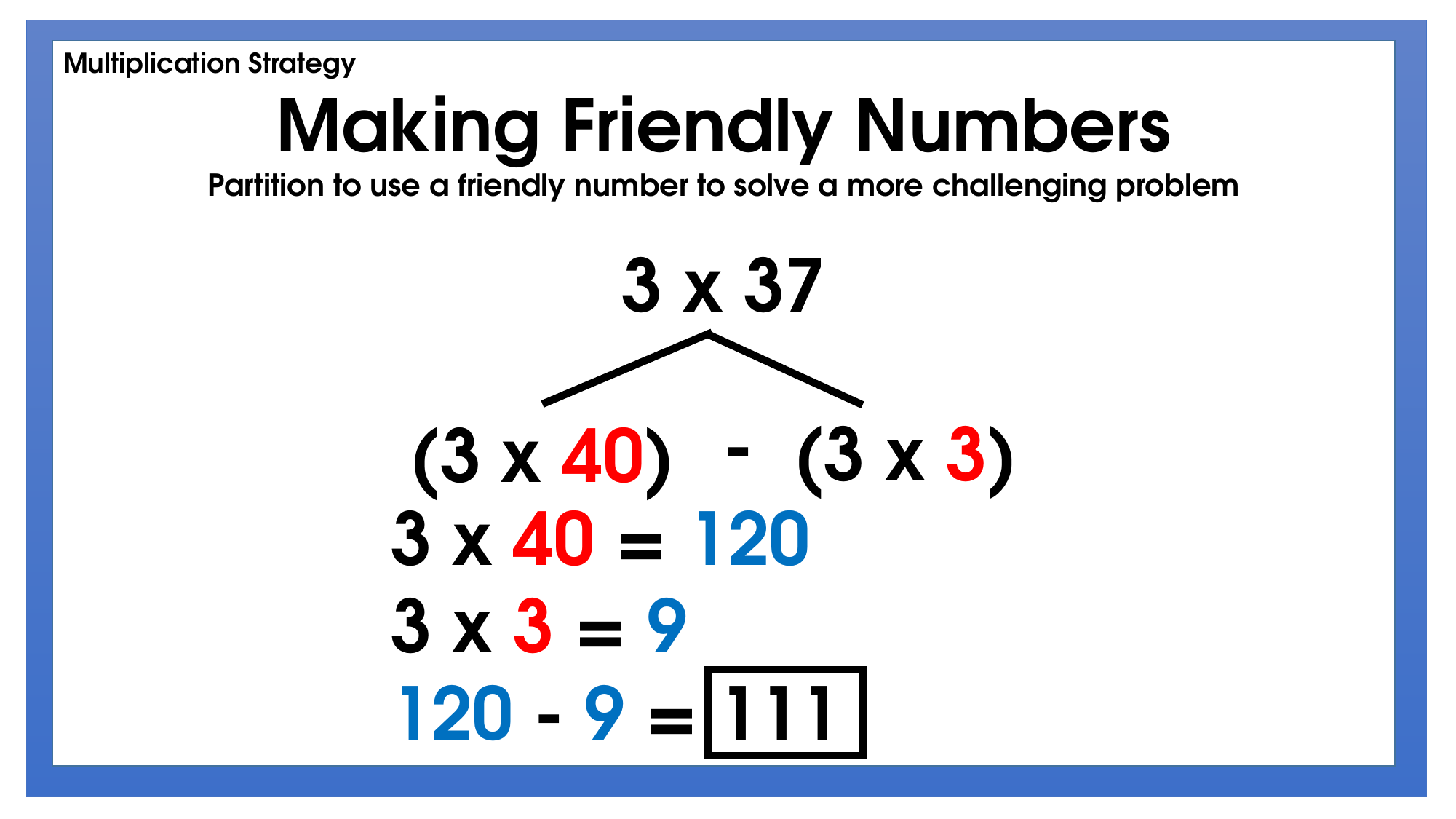

Multiplication Strategy
Making Friendly Numbers
Partition to use a friendly number to solve a more challenging problem

3 x 37

-
(3 x 3)
(3 x 40)
3 x 40 = 120
3 x 3 = 9
120 - 9 = 111